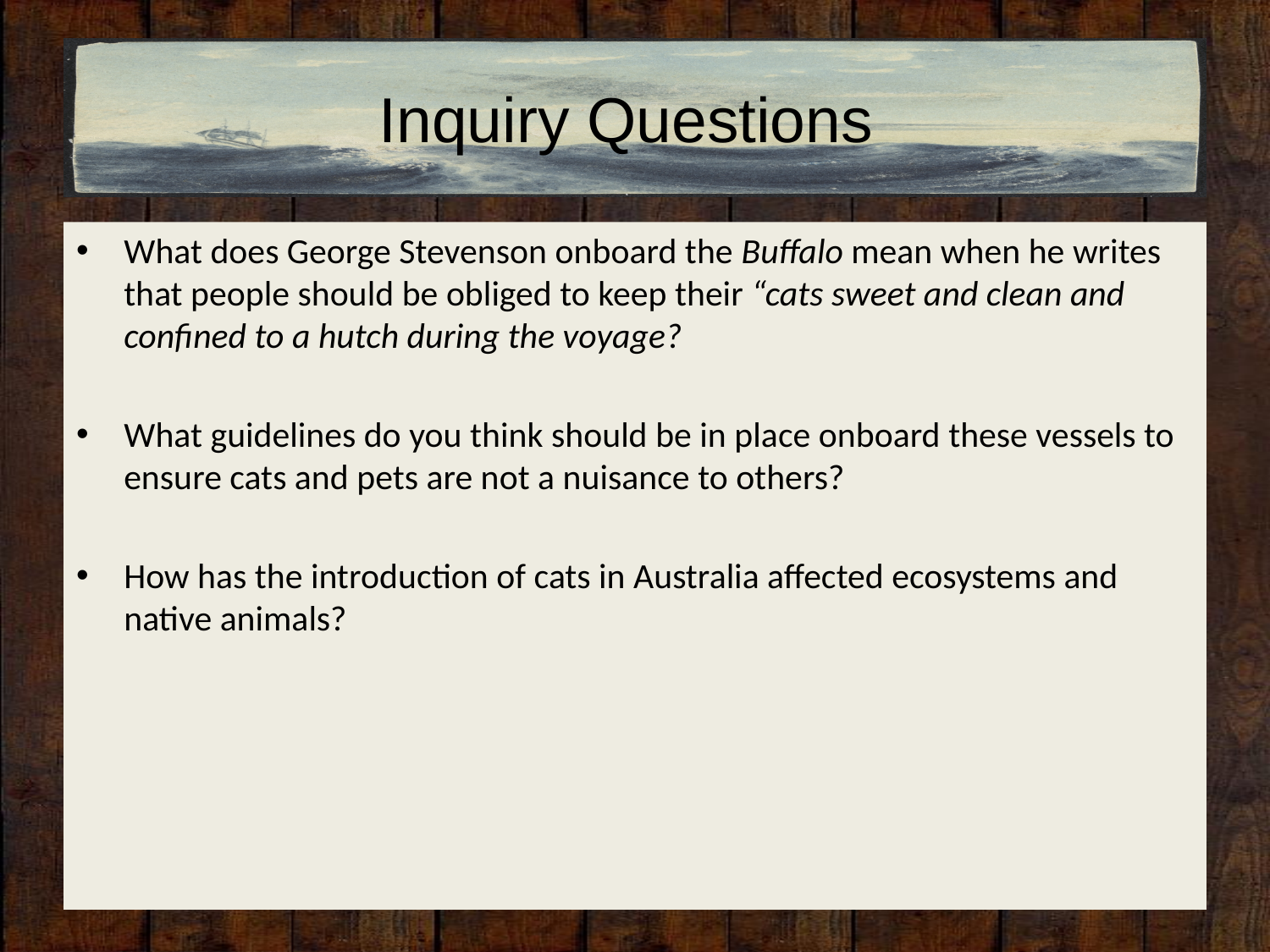

# Inquiry Questions
What does George Stevenson onboard the Buffalo mean when he writes that people should be obliged to keep their “cats sweet and clean and confined to a hutch during the voyage?

What guidelines do you think should be in place onboard these vessels to ensure cats and pets are not a nuisance to others?

How has the introduction of cats in Australia affected ecosystems and native animals?